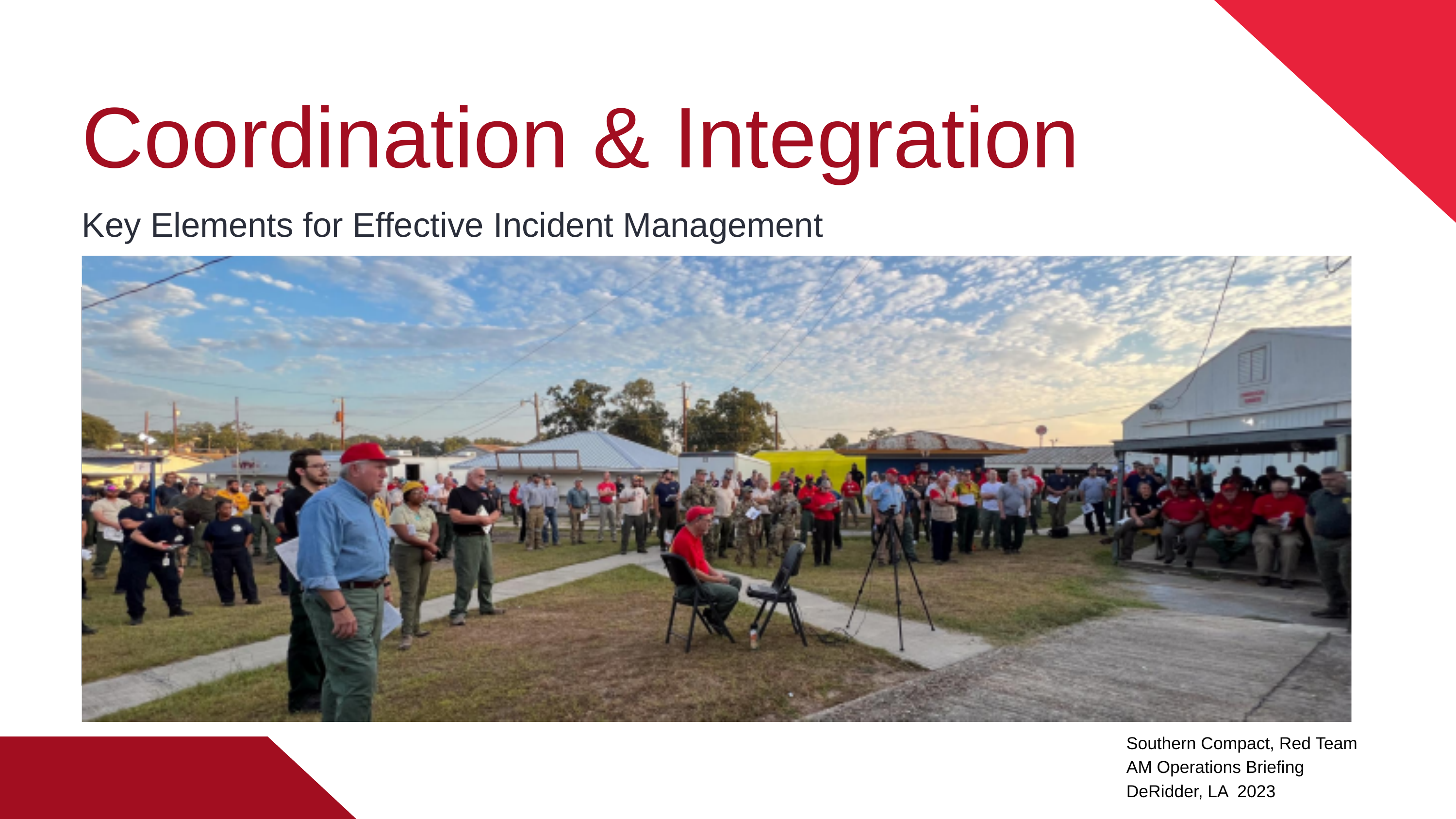

Coordination & Integration
Key Elements for Effective Incident Management

Southern Compact, Red Team
AM Operations Briefing
DeRidder, LA  2023